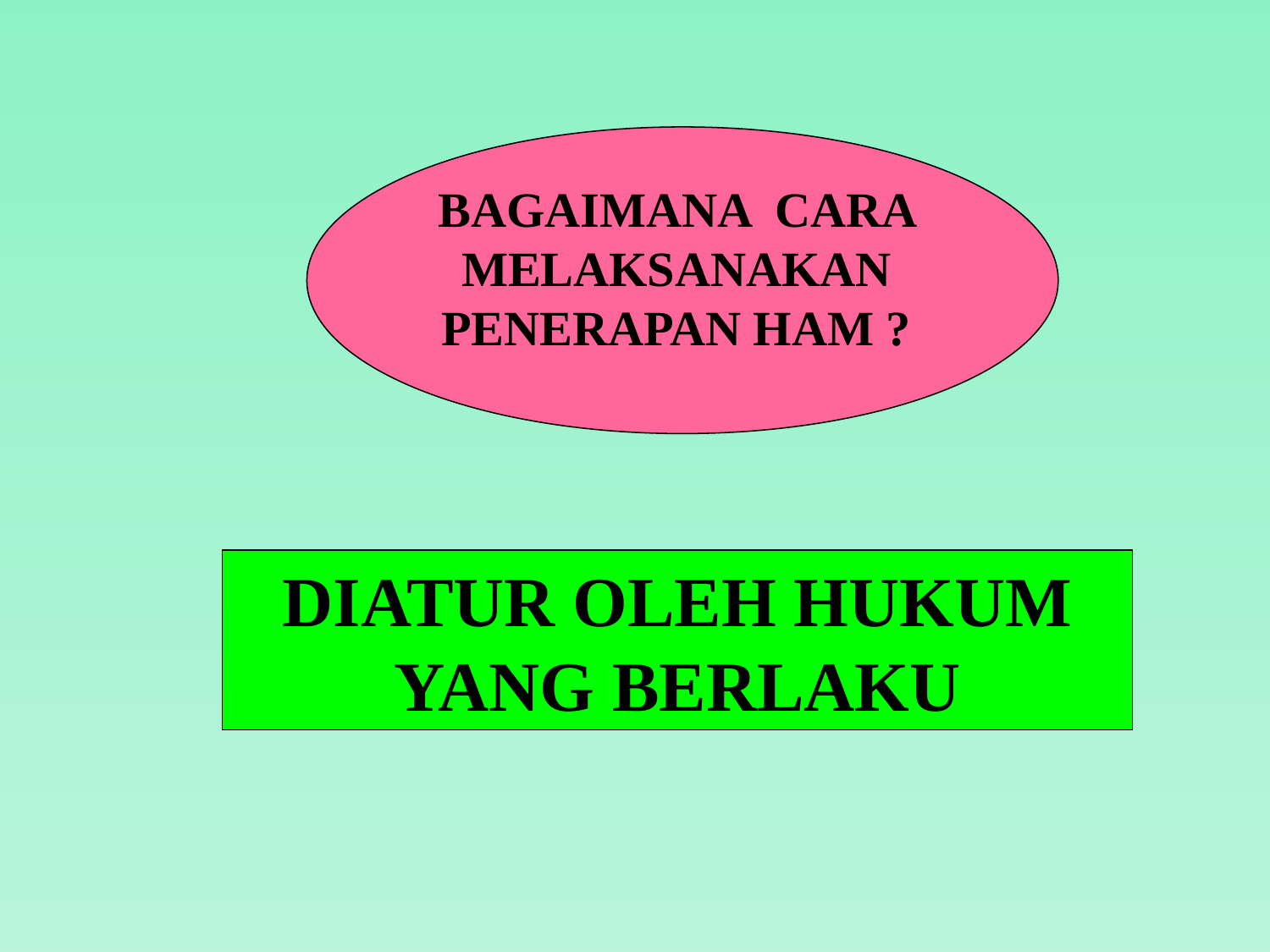

BAGAIMANA  CARA  MELAKSANAKAN  PENERAPAN HAM ?
DIATUR OLEH HUKUM YANG BERLAKU